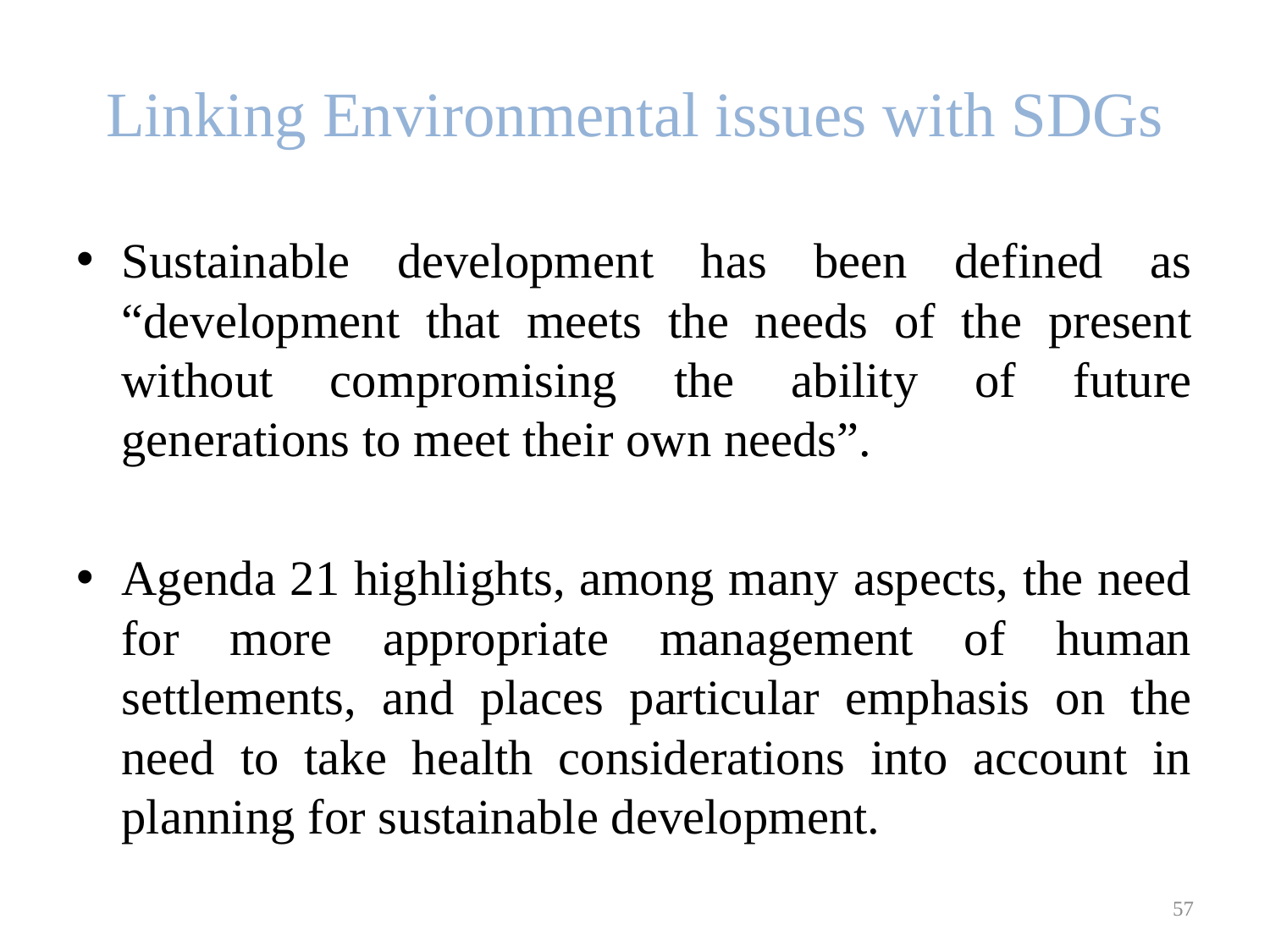

# Linking Environmental issues with SDGs
Sustainable development has been defined as “development that meets the needs of the present without compromising the ability of future generations to meet their own needs”.

Agenda 21 highlights, among many aspects, the need for more appropriate management of human settlements, and places particular emphasis on the need to take health considerations into account in planning for sustainable development.
57